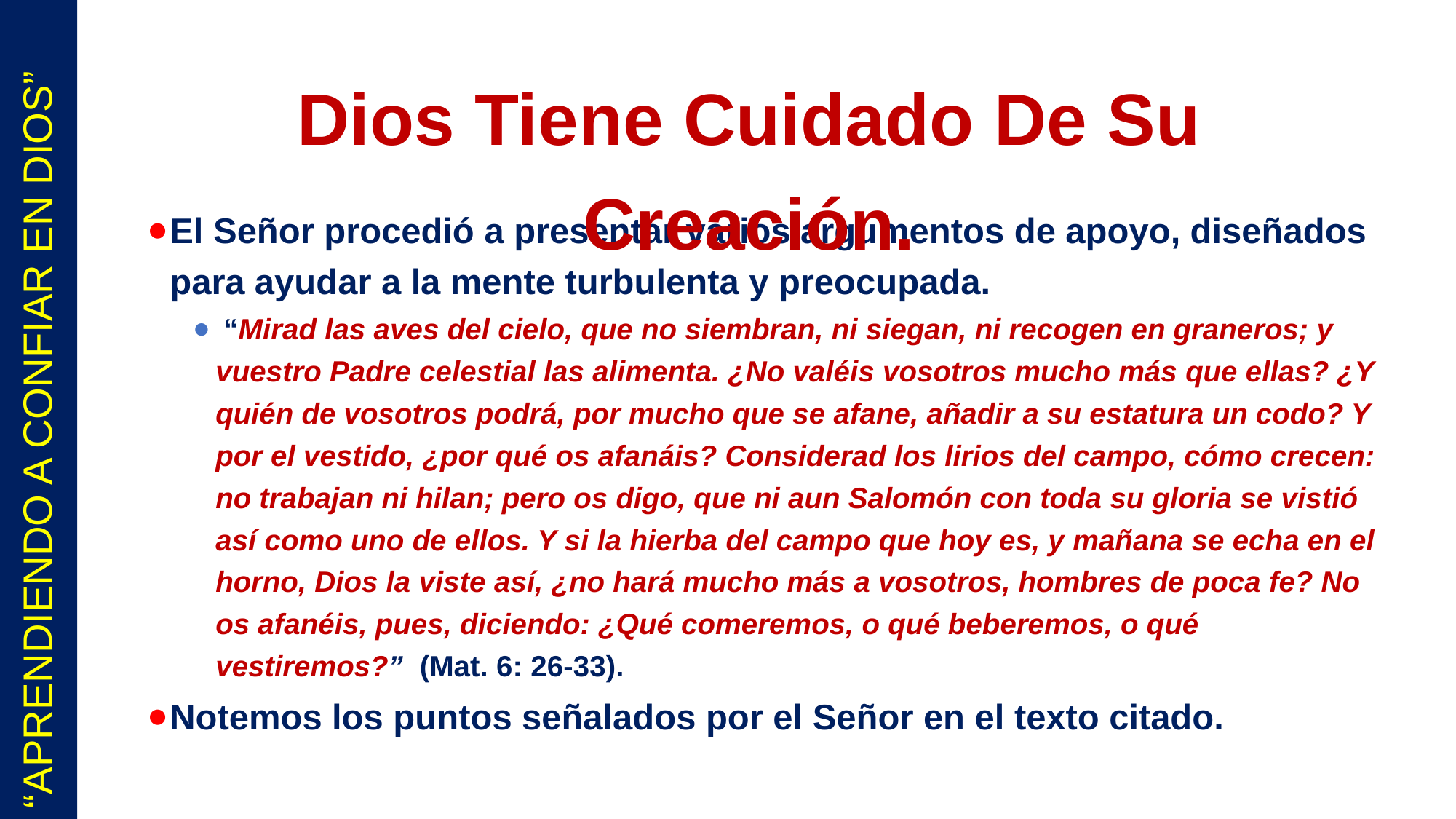

Dios Tiene Cuidado De Su Creación.
El Señor procedió a presentar varios argumentos de apoyo, diseñados para ayudar a la mente turbulenta y preocupada.
 “Mirad las aves del cielo, que no siembran, ni siegan, ni recogen en graneros; y vuestro Padre celestial las alimenta. ¿No valéis vosotros mucho más que ellas? ¿Y quién de vosotros podrá, por mucho que se afane, añadir a su estatura un codo? Y por el vestido, ¿por qué os afanáis? Considerad los lirios del campo, cómo crecen: no trabajan ni hilan; pero os digo, que ni aun Salomón con toda su gloria se vistió así como uno de ellos. Y si la hierba del campo que hoy es, y mañana se echa en el horno, Dios la viste así, ¿no hará mucho más a vosotros, hombres de poca fe? No os afanéis, pues, diciendo: ¿Qué comeremos, o qué beberemos, o qué vestiremos?”  (Mat. 6: 26-33).
Notemos los puntos señalados por el Señor en el texto citado.
# “APRENDIENDO A CONFIAR EN DIOS”